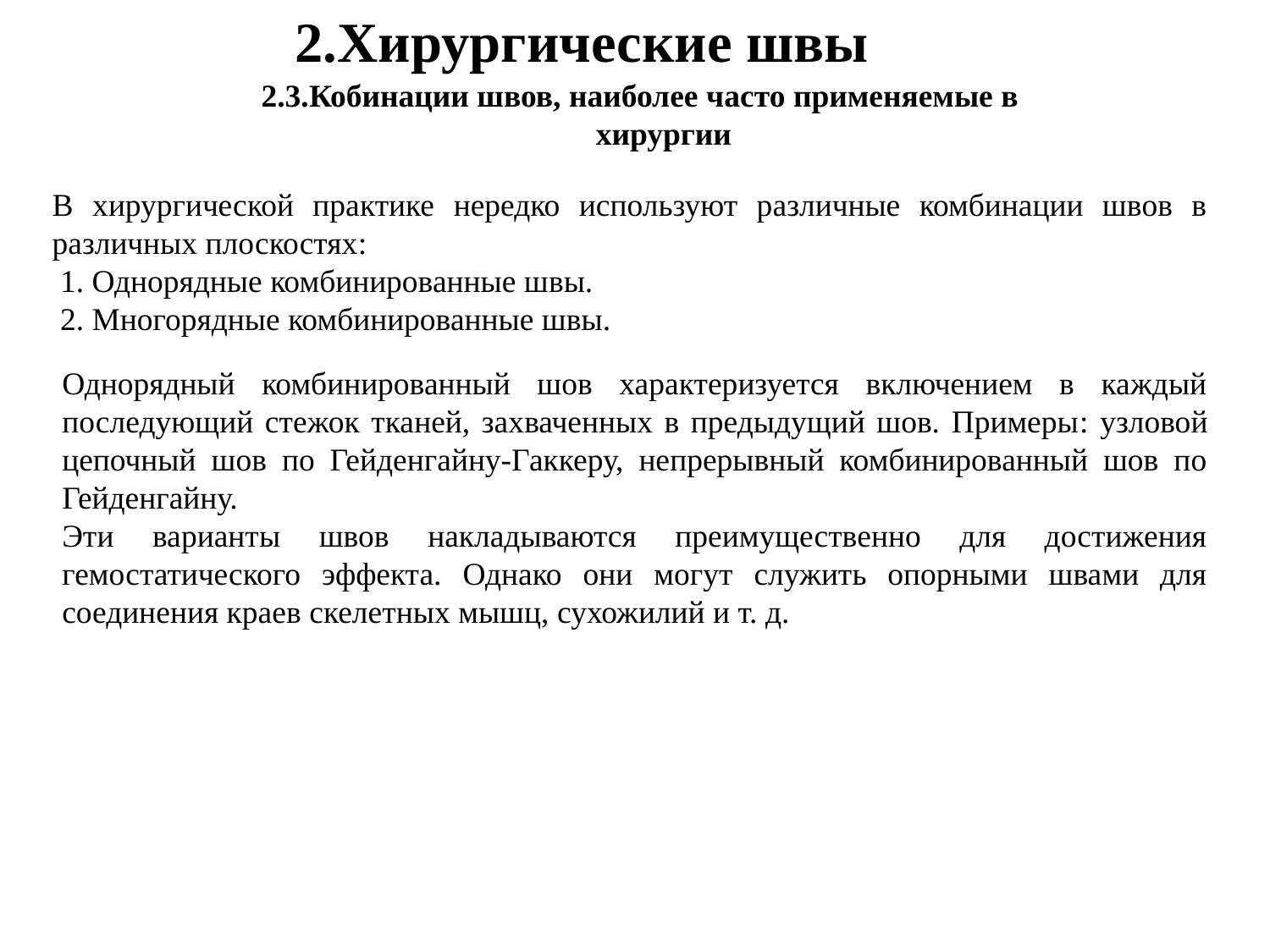

2.Хирургические швы
2.3.Кобинации швов, наиболее часто применяемые в хирургии
В хирургической практике нередко используют различные комбинации швов в различных плоскостях:
 1. Однорядные комбинированные швы.
 2. Многорядные комбинированные швы.
Однорядный комбинированный шов характеризуется включением в каждый последующий стежок тканей, захваченных в предыдущий шов. Примеры: узловой цепочный шов по Гейденгайну-Гаккеру, непрерывный комбинированный шов по Гейденгайну.
Эти варианты швов накладываются преимущественно для достижения гемостатического эффекта. Однако они могут служить опорными швами для соединения краев скелетных мышц, сухожилий и т. д.